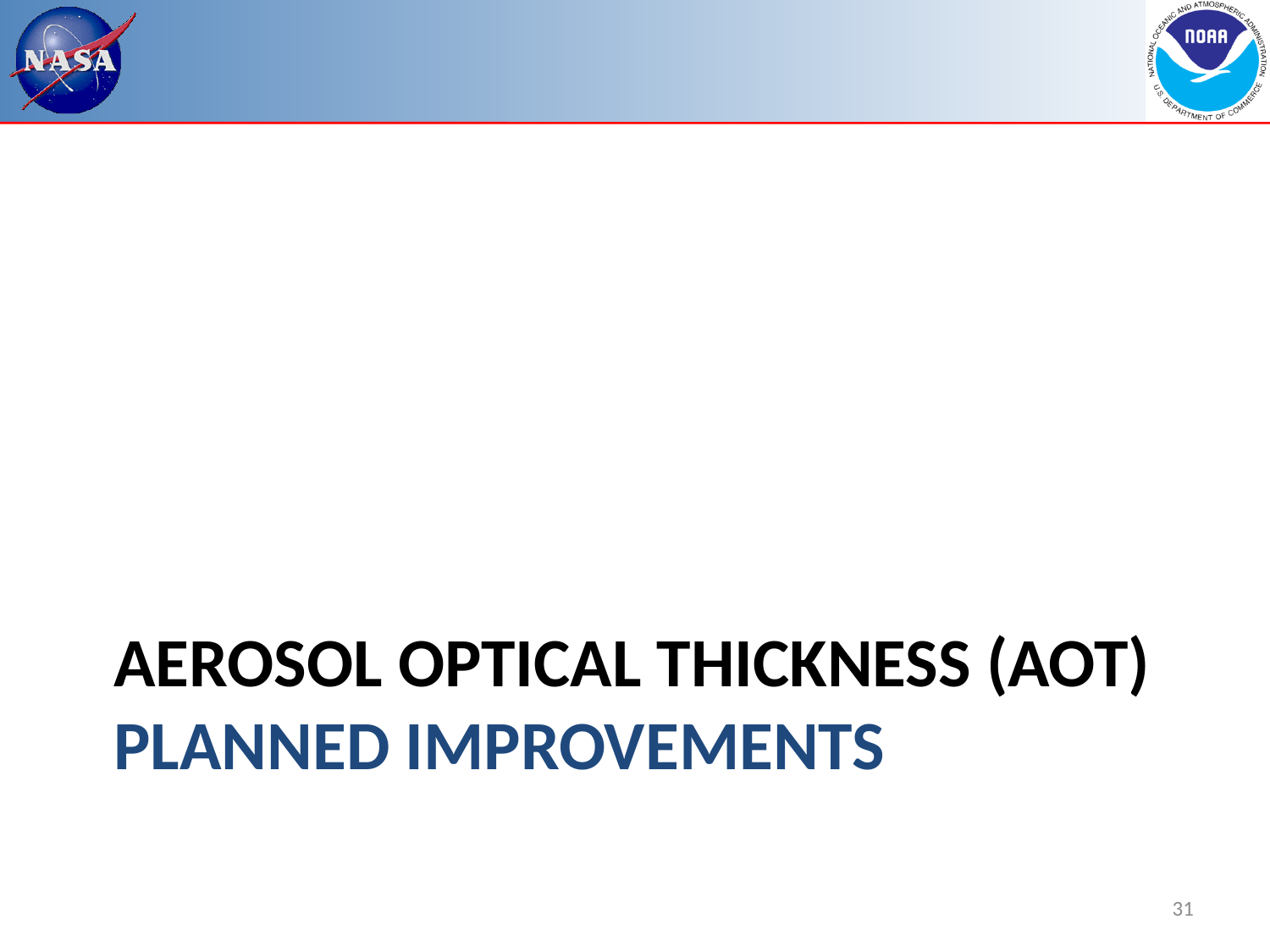

# Aerosol optical thickness (AOT) planned improvements
31